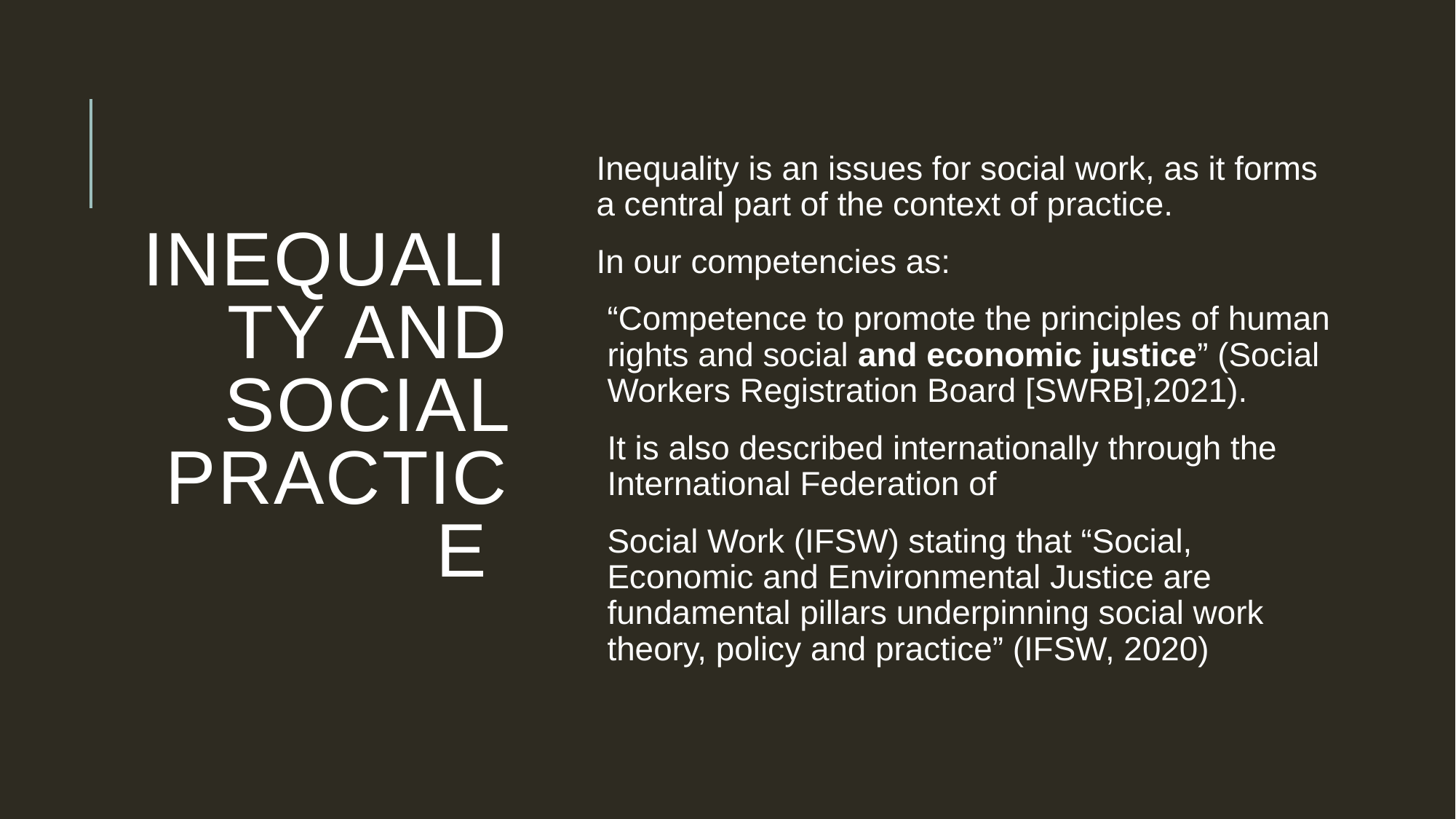

# Inequality and Social Practice
Inequality is an issues for social work, as it forms a central part of the context of practice.
In our competencies as:
“Competence to promote the principles of human rights and social and economic justice” (Social Workers Registration Board [SWRB],2021).
It is also described internationally through the International Federation of
Social Work (IFSW) stating that “Social, Economic and Environmental Justice are fundamental pillars underpinning social work theory, policy and practice” (IFSW, 2020)